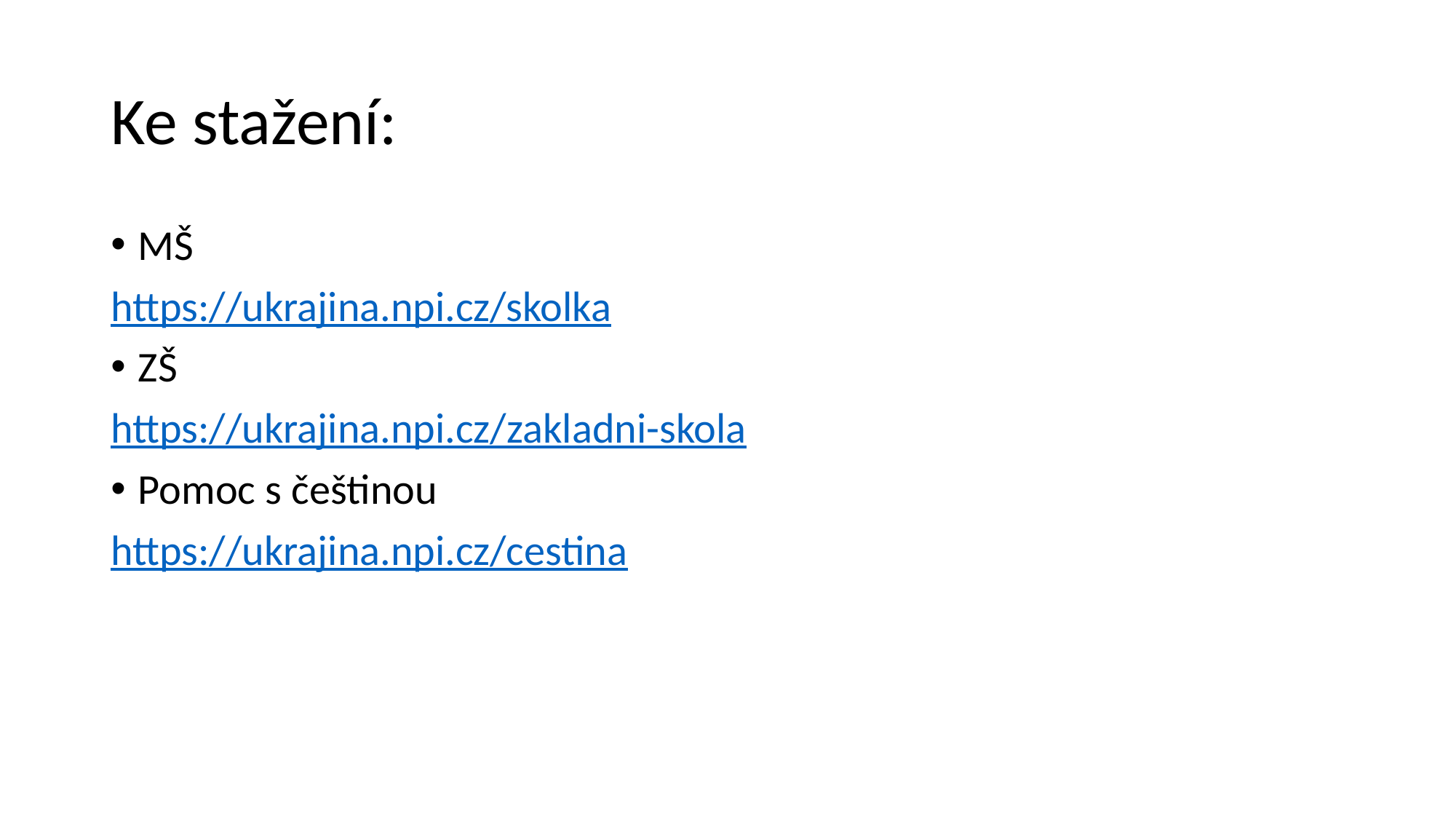

# Ke stažení:
MŠ
https://ukrajina.npi.cz/skolka
ZŠ
https://ukrajina.npi.cz/zakladni-skola
Pomoc s češtinou
https://ukrajina.npi.cz/cestina